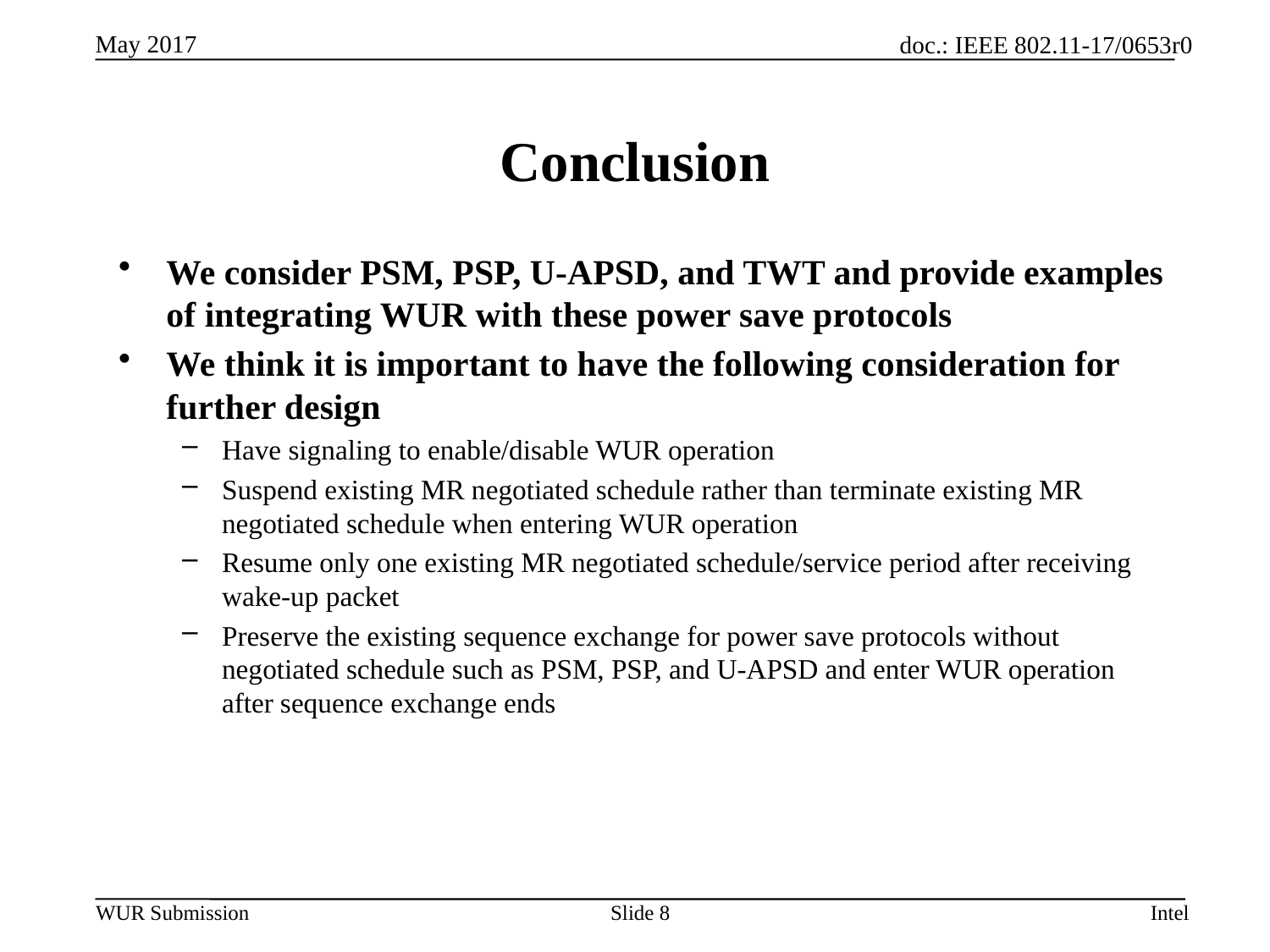

# Conclusion
We consider PSM, PSP, U-APSD, and TWT and provide examples of integrating WUR with these power save protocols
We think it is important to have the following consideration for further design
Have signaling to enable/disable WUR operation
Suspend existing MR negotiated schedule rather than terminate existing MR negotiated schedule when entering WUR operation
Resume only one existing MR negotiated schedule/service period after receiving wake-up packet
Preserve the existing sequence exchange for power save protocols without negotiated schedule such as PSM, PSP, and U-APSD and enter WUR operation after sequence exchange ends

Slide 8
Intel